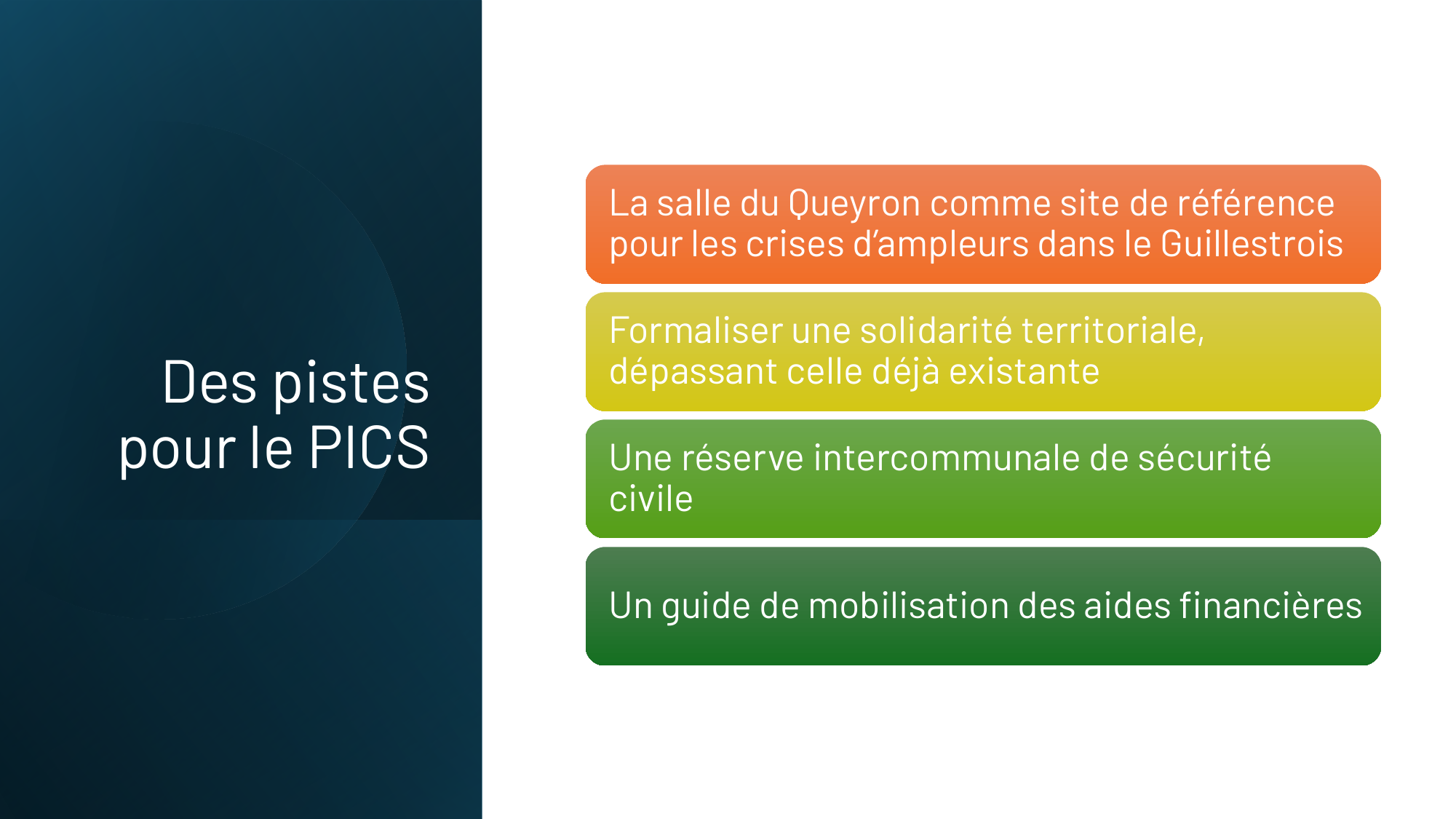

La salle du Queyron comme site de référence pour les crises d’ampleurs dans le Guillestrois
Formaliser une solidarité territoriale, dépassant celle déjà existante
Une réserve intercommunale de sécurité civile
Un guide de mobilisation des aides financières

# Des pistes pour le PICS